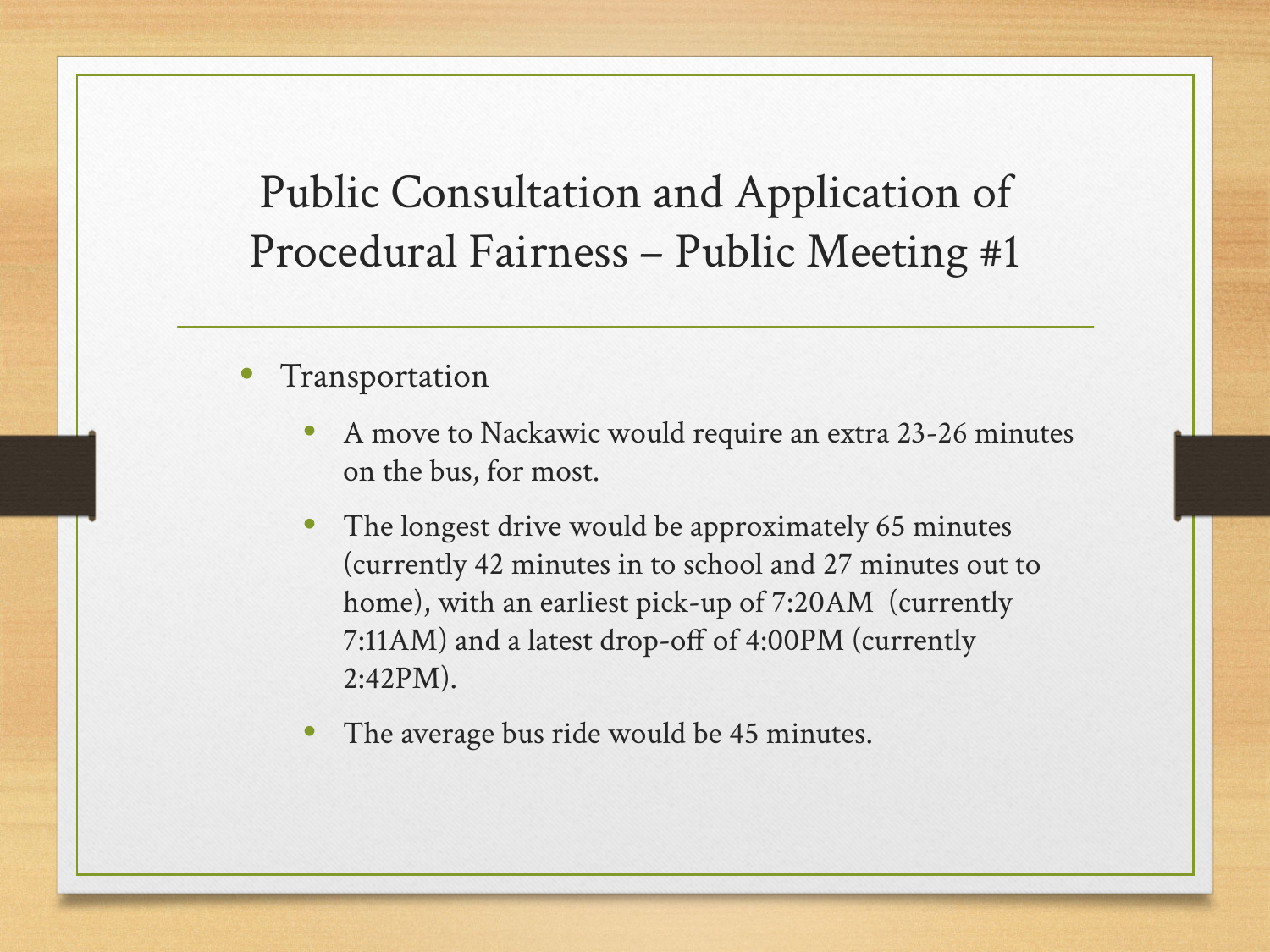

# Public Consultation and Application of Procedural Fairness – Public Meeting #1
Transportation
A move to Nackawic would require an extra 23-26 minutes on the bus, for most.
The longest drive would be approximately 65 minutes (currently 42 minutes in to school and 27 minutes out to home), with an earliest pick-up of 7:20AM  (currently 7:11AM) and a latest drop-off of 4:00PM (currently 2:42PM).
The average bus ride would be 45 minutes.